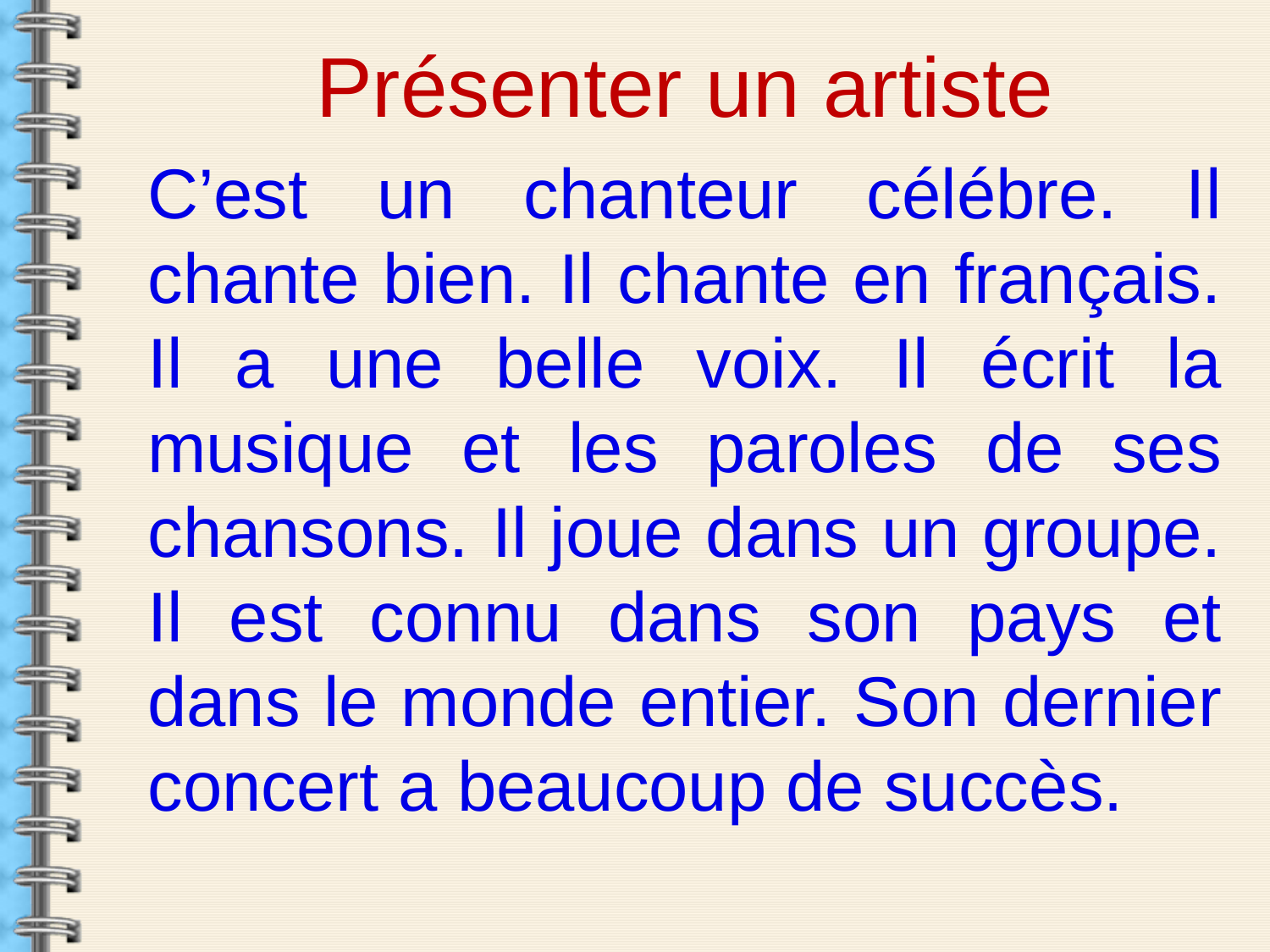

Présenter un artiste
C’est un chanteur célébre. Il chante bien. Il chante en français. Il a une belle voix. Il écrit la musique et les paroles de ses chansons. Il joue dans un groupe. Il est connu dans son pays et dans le monde entier. Son dernier concert a beaucoup de succès.